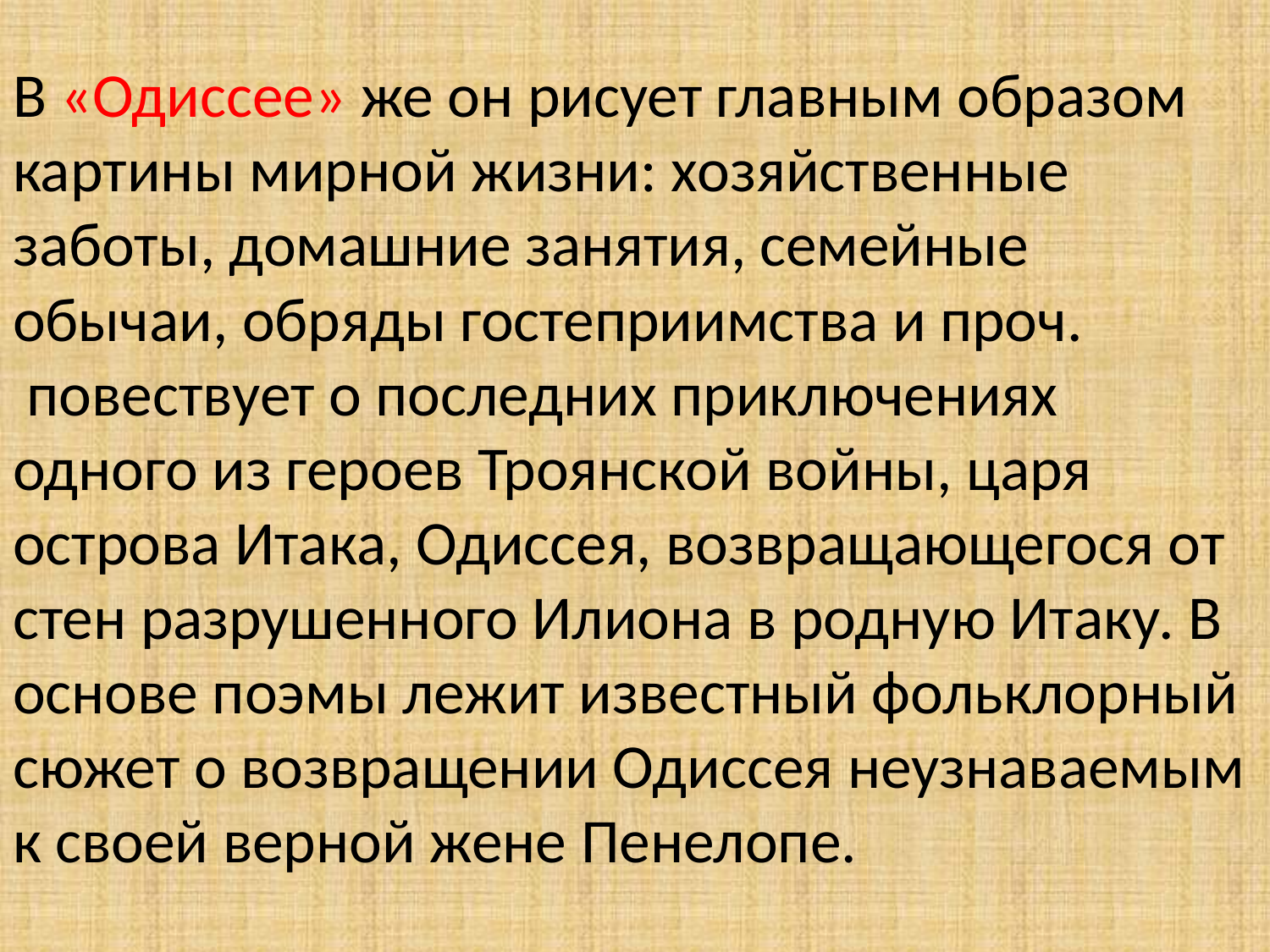

# В «Одиссее» же он рисует главным образом картины мирной жизни: хозяйственные заботы, домашние занятия, семейные обычаи, обряды гостеприимства и проч. повествует о последних приключениях одного из героев Троянской войны, царя острова Итака, Одиссея, возвращающегося от стен разрушенного Илиона в родную Итаку. В основе поэмы лежит известный фольклорный сюжет о возвращении Одиссея неузнаваемым к своей верной жене Пенелопе.